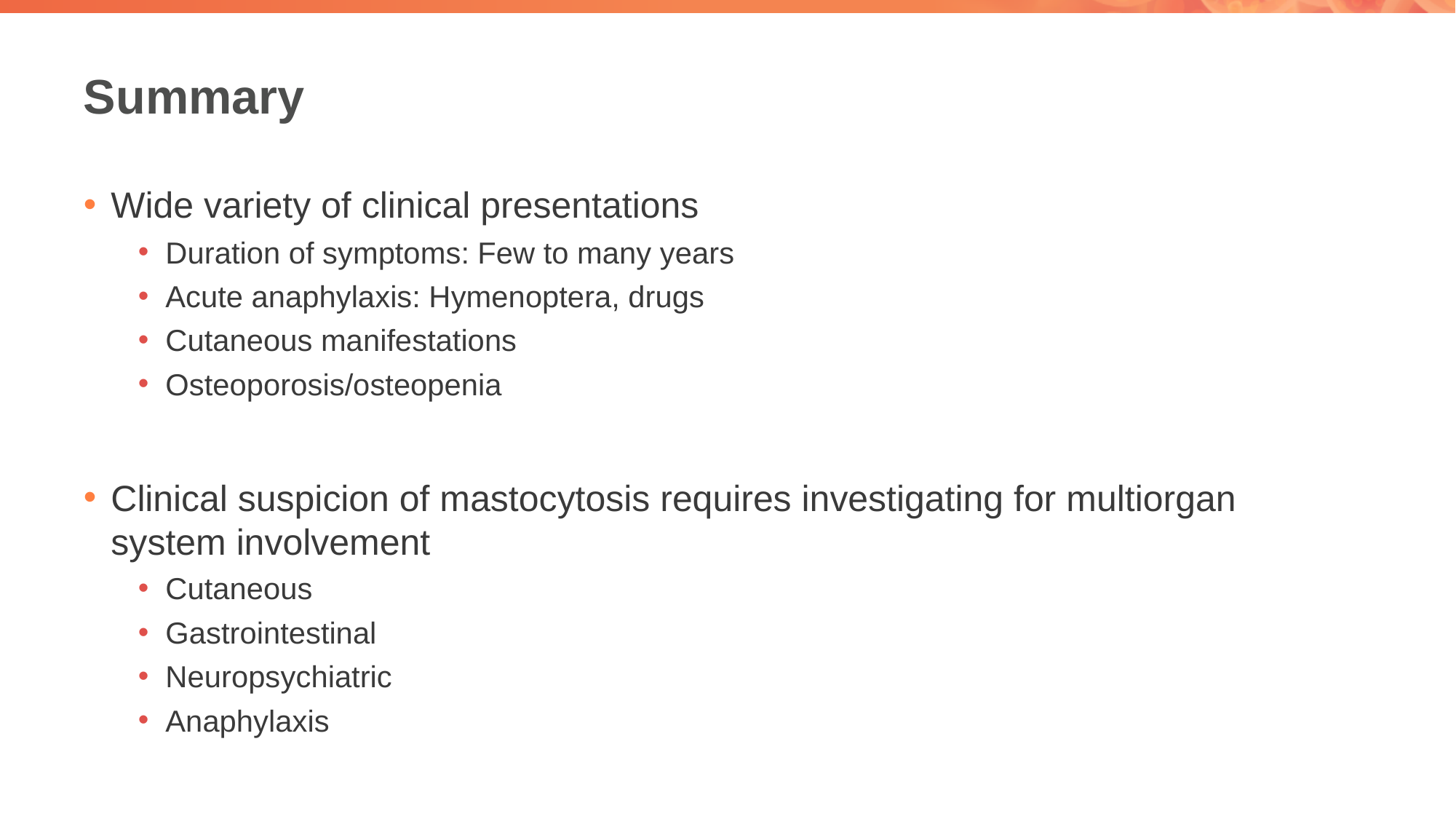

# Summary
Wide variety of clinical presentations
Duration of symptoms: Few to many years
Acute anaphylaxis: Hymenoptera, drugs
Cutaneous manifestations
Osteoporosis/osteopenia

Clinical suspicion of mastocytosis requires investigating for multiorgan system involvement
Cutaneous
Gastrointestinal
Neuropsychiatric
Anaphylaxis